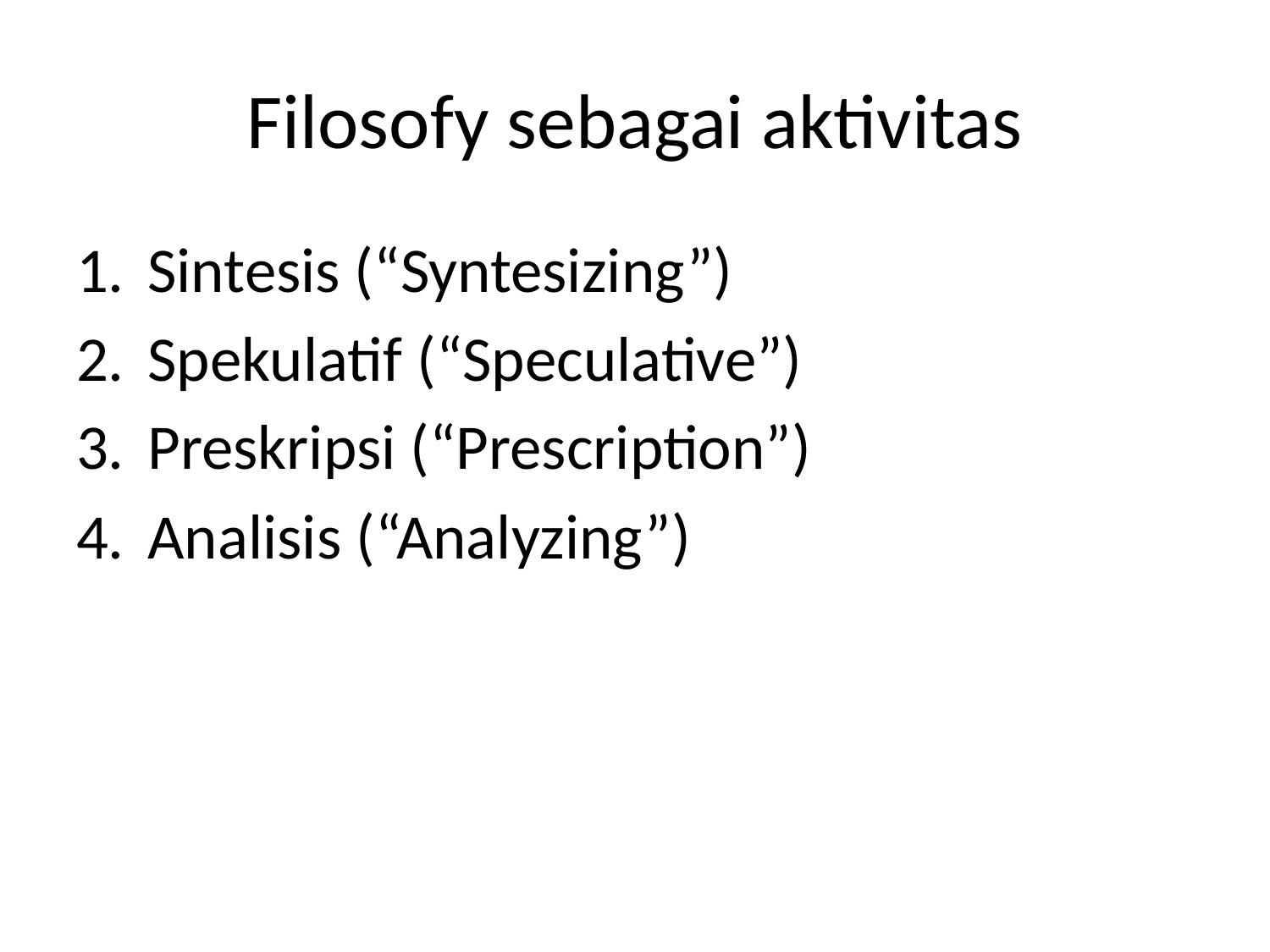

# Filosofy sebagai aktivitas
Sintesis (“Syntesizing”)
Spekulatif (“Speculative”)
Preskripsi (“Prescription”)
Analisis (“Analyzing”)